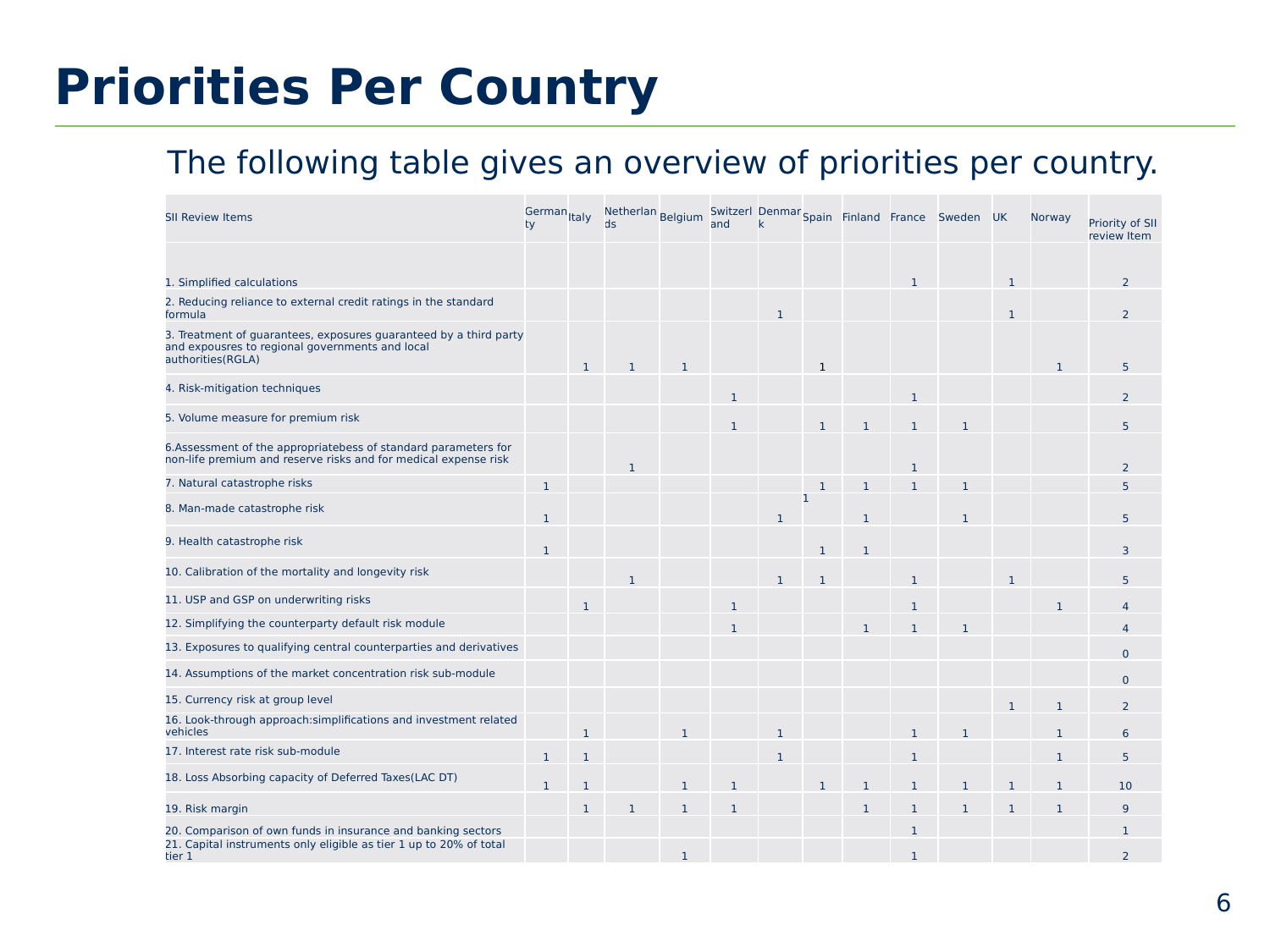

# Priorities Per Country
The following table gives an overview of priorities per country.
| SII Review Items | Germanty | Italy | Netherlands | Belgium | Switzerland | Denmark | Spain | Finland | France | Sweden | UK | Norway | Priority of SII review Item |
| --- | --- | --- | --- | --- | --- | --- | --- | --- | --- | --- | --- | --- | --- |
| 1. Simplified calculations |  |  |  |  |  |  |  |  | 1 |  | 1 |  | 2 |
| 2. Reducing reliance to external credit ratings in the standard formula |  |  |  |  |  | 1 |  |  |  |  | 1 |  | 2 |
| 3. Treatment of guarantees, exposures guaranteed by a third party and expousres to regional governments and local authorities(RGLA) |  | 1 | 1 | 1 |  |  | 1 |  |  |  |  | 1 | 5 |
| 4. Risk-mitigation techniques |  |  |  |  | 1 |  |  |  | 1 |  |  |  | 2 |
| 5. Volume measure for premium risk |  |  |  |  | 1 |  | 1 | 1 | 1 | 1 |  |  | 5 |
| 6.Assessment of the appropriatebess of standard parameters for non-life premium and reserve risks and for medical expense risk |  |  | 1 |  |  |  |  |  | 1 |  |  |  | 2 |
| 7. Natural catastrophe risks | 1 |  |  |  |  |  | 1 | 1 | 1 | 1 |  |  | 5 |
| 8. Man-made catastrophe risk | 1 |  |  |  |  | 1 | 1 | 1 |  | 1 |  |  | 5 |
| 9. Health catastrophe risk | 1 |  |  |  |  |  | 1 | 1 |  |  |  |  | 3 |
| 10. Calibration of the mortality and longevity risk |  |  | 1 |  |  | 1 | 1 |  | 1 |  | 1 |  | 5 |
| 11. USP and GSP on underwriting risks |  | 1 |  |  | 1 |  |  |  | 1 |  |  | 1 | 4 |
| 12. Simplifying the counterparty default risk module |  |  |  |  | 1 |  |  | 1 | 1 | 1 |  |  | 4 |
| 13. Exposures to qualifying central counterparties and derivatives |  |  |  |  |  |  |  |  |  |  |  |  | 0 |
| 14. Assumptions of the market concentration risk sub-module |  |  |  |  |  |  |  |  |  |  |  |  | 0 |
| 15. Currency risk at group level |  |  |  |  |  |  |  |  |  |  | 1 | 1 | 2 |
| 16. Look-through approach:simplifications and investment related vehicles |  | 1 |  | 1 |  | 1 |  |  | 1 | 1 |  | 1 | 6 |
| 17. Interest rate risk sub-module | 1 | 1 |  |  |  | 1 |  |  | 1 |  |  | 1 | 5 |
| 18. Loss Absorbing capacity of Deferred Taxes(LAC DT) | 1 | 1 |  | 1 | 1 |  | 1 | 1 | 1 | 1 | 1 | 1 | 10 |
| 19. Risk margin |  | 1 | 1 | 1 | 1 |  |  | 1 | 1 | 1 | 1 | 1 | 9 |
| 20. Comparison of own funds in insurance and banking sectors |  |  |  |  |  |  |  |  | 1 |  |  |  | 1 |
| 21. Capital instruments only eligible as tier 1 up to 20% of total tier 1 |  |  |  | 1 |  |  |  |  | 1 |  |  |  | 2 |
6